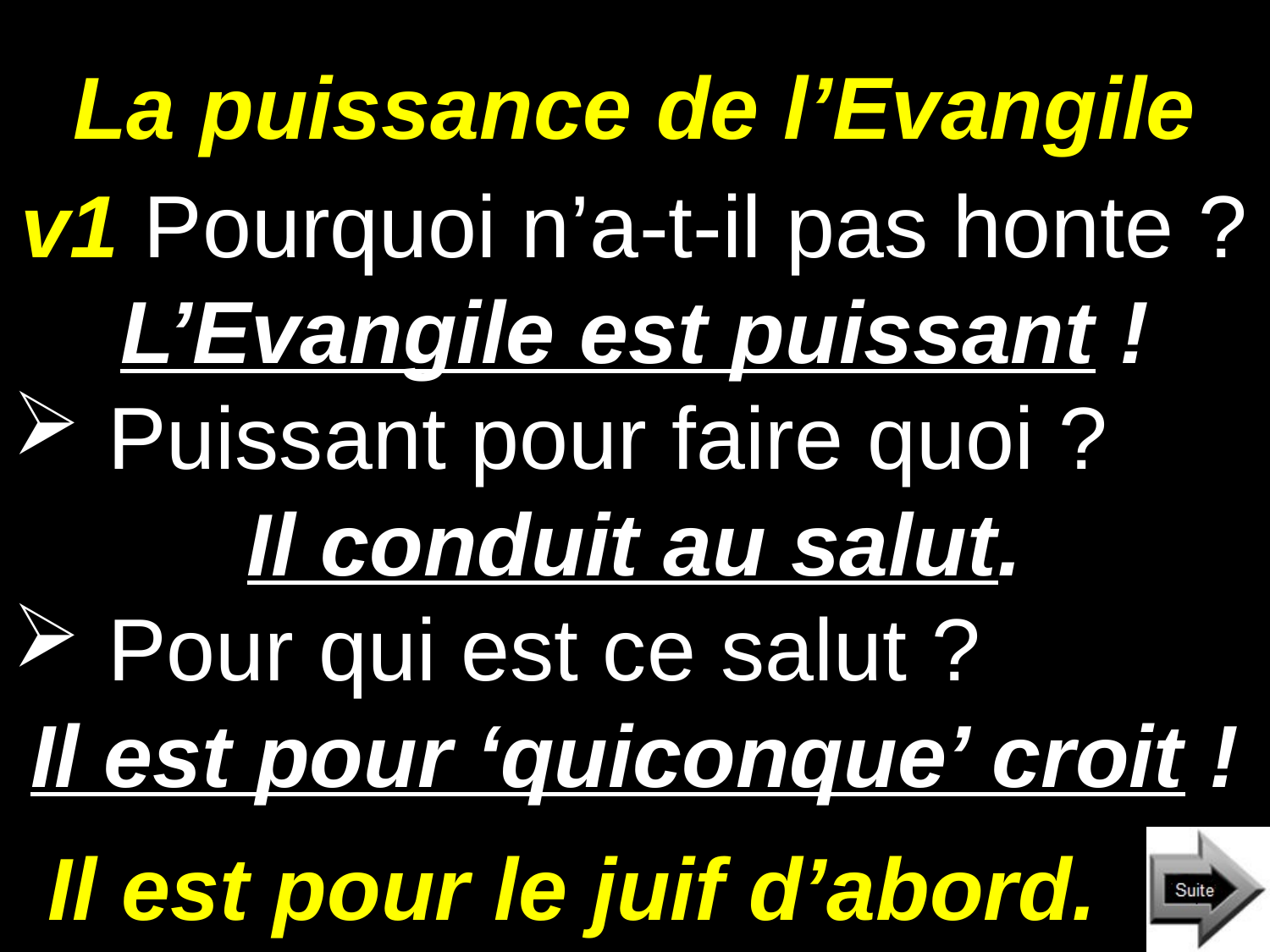

# La puissance de l’Evangile
v1 Pourquoi n’a-t-il pas honte ?
L’Evangile est puissant !
Puissant pour faire quoi ?
Il conduit au salut.
Pour qui est ce salut ?
Il est pour ‘quiconque’ croit !
Il est pour le juif d’abord.